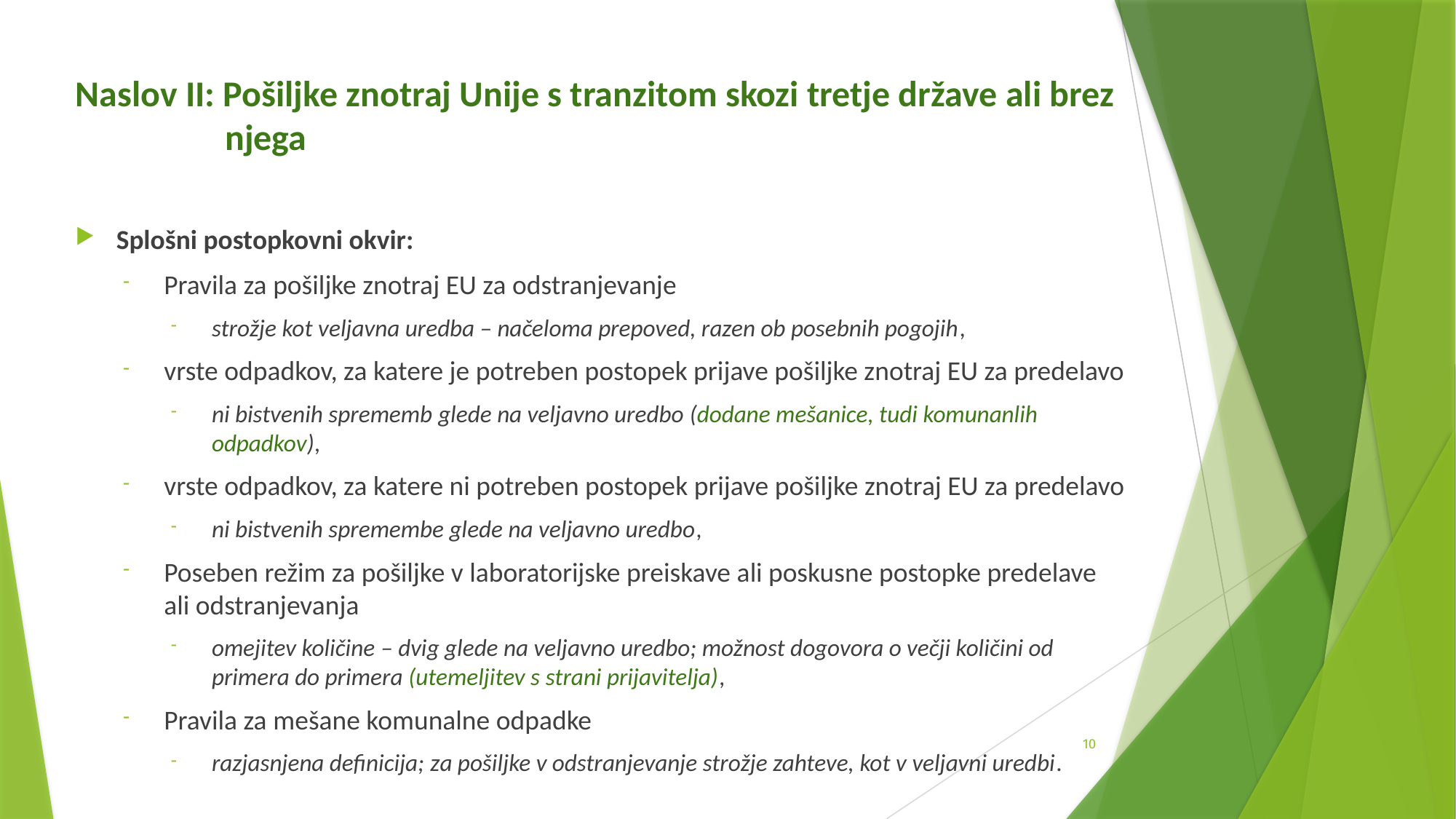

# Naslov II: Pošiljke znotraj Unije s tranzitom skozi tretje države ali brez njega

Splošni postopkovni okvir:
Pravila za pošiljke znotraj EU za odstranjevanje
strožje kot veljavna uredba – načeloma prepoved, razen ob posebnih pogojih,
vrste odpadkov, za katere je potreben postopek prijave pošiljke znotraj EU za predelavo
ni bistvenih sprememb glede na veljavno uredbo (dodane mešanice, tudi komunanlih odpadkov),
vrste odpadkov, za katere ni potreben postopek prijave pošiljke znotraj EU za predelavo
ni bistvenih spremembe glede na veljavno uredbo,
Poseben režim za pošiljke v laboratorijske preiskave ali poskusne postopke predelave ali odstranjevanja
omejitev količine – dvig glede na veljavno uredbo; možnost dogovora o večji količini od primera do primera (utemeljitev s strani prijavitelja),
Pravila za mešane komunalne odpadke
razjasnjena definicija; za pošiljke v odstranjevanje strožje zahteve, kot v veljavni uredbi.

10